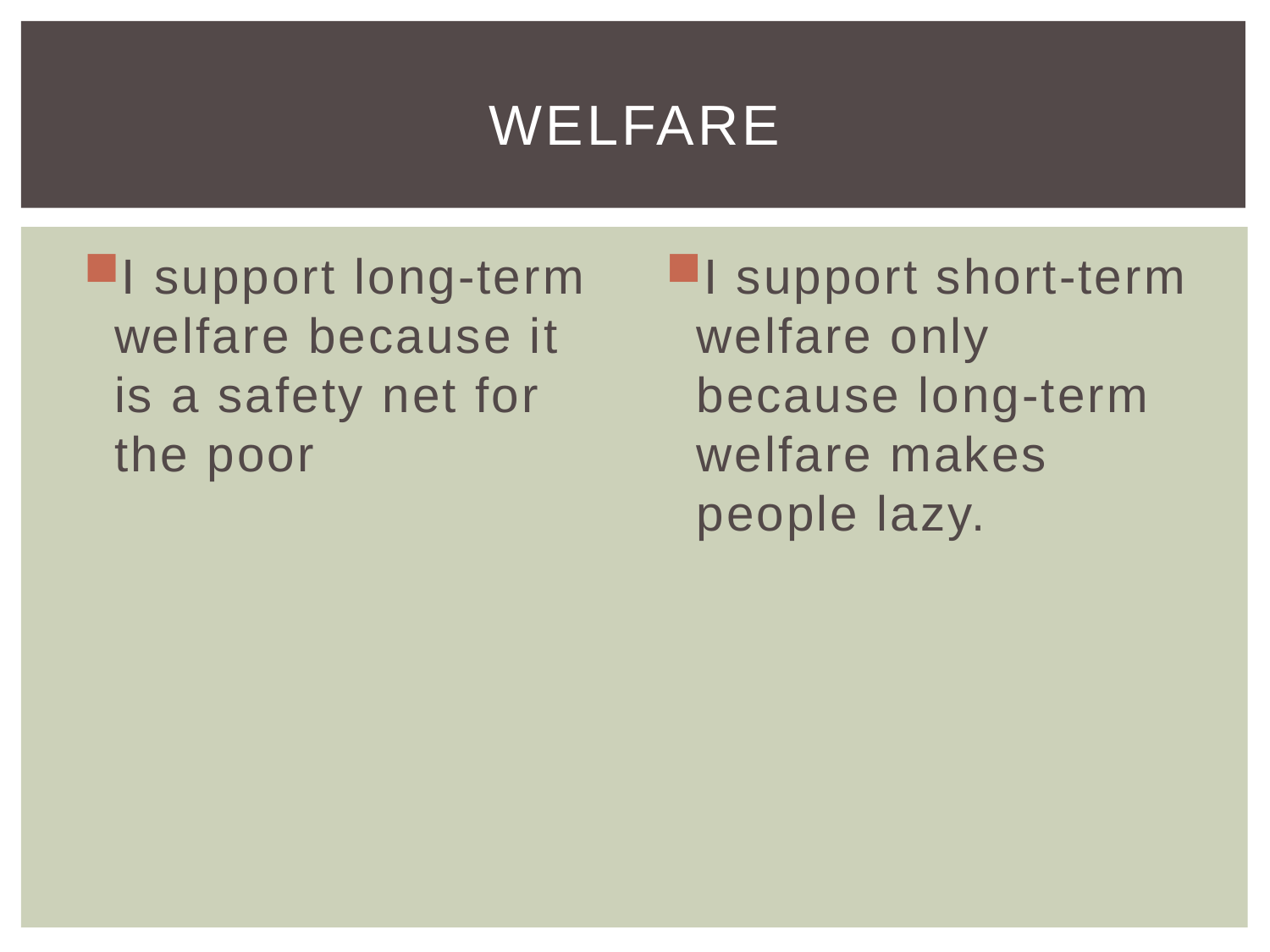

# Welfare
I support long-term welfare because it is a safety net for the poor
I support short-term welfare only because long-term welfare makes people lazy.